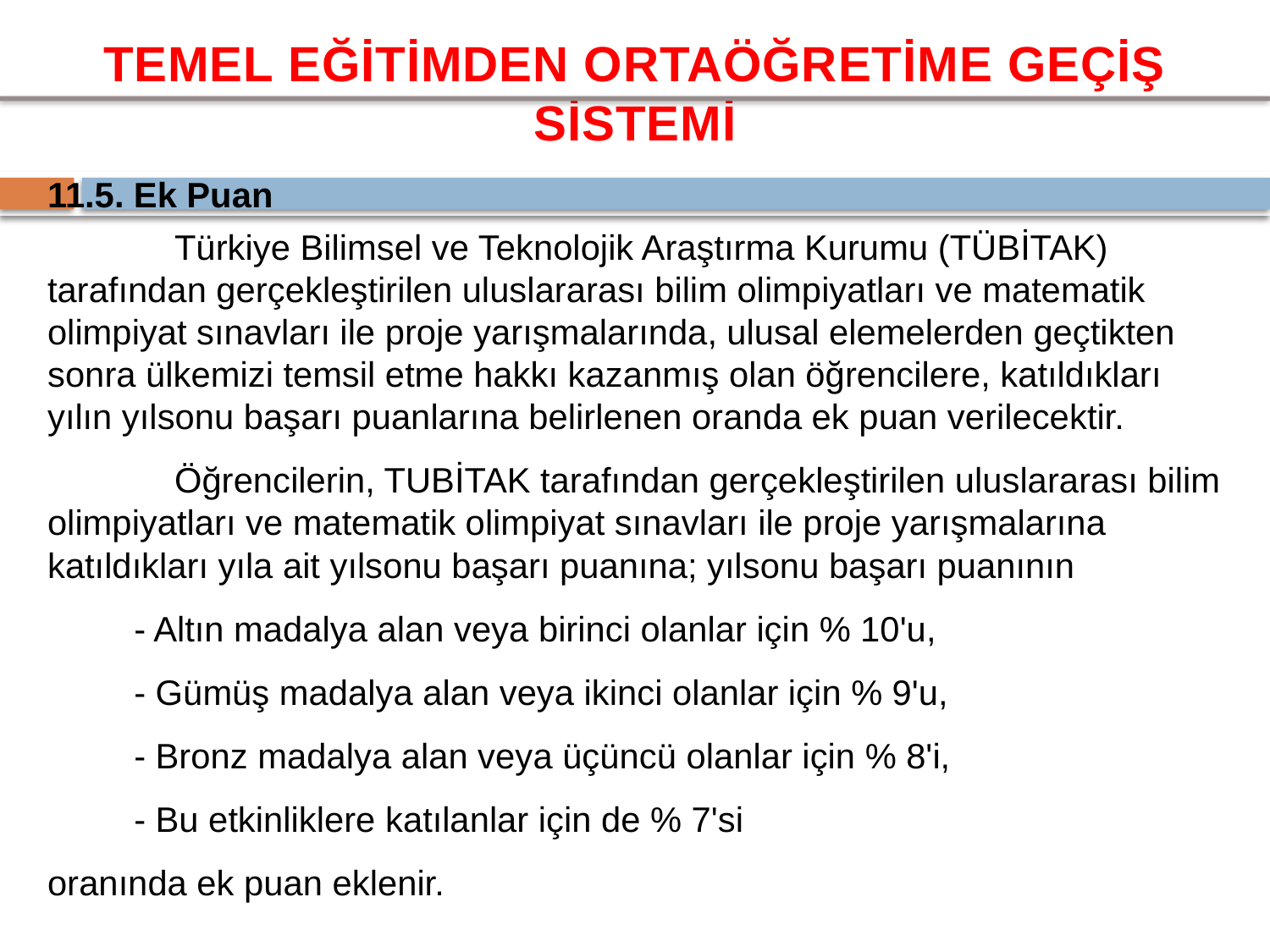

11.5. Ek Puan
	Türkiye Bilimsel ve Teknolojik Araştırma Kurumu (TÜBİTAK) tarafından gerçekleştirilen uluslararası bilim olimpiyatları ve matematik olimpiyat sınavları ile proje yarışmalarında, ulusal elemelerden geçtikten sonra ülkemizi temsil etme hakkı kazanmış olan öğrencilere, katıldıkları yılın yılsonu başarı puanlarına belirlenen oranda ek puan verilecektir.
	Öğrencilerin, TUBİTAK tarafından gerçekleştirilen uluslararası bilim olimpiyatları ve matematik olimpiyat sınavları ile proje yarışmalarına katıldıkları yıla ait yılsonu başarı puanına; yılsonu başarı puanının
	- Altın madalya alan veya birinci olanlar için % 10'u,
	- Gümüş madalya alan veya ikinci olanlar için % 9'u,
	- Bronz madalya alan veya üçüncü olanlar için % 8'i,
	- Bu etkinliklere katılanlar için de % 7'si
oranında ek puan eklenir.